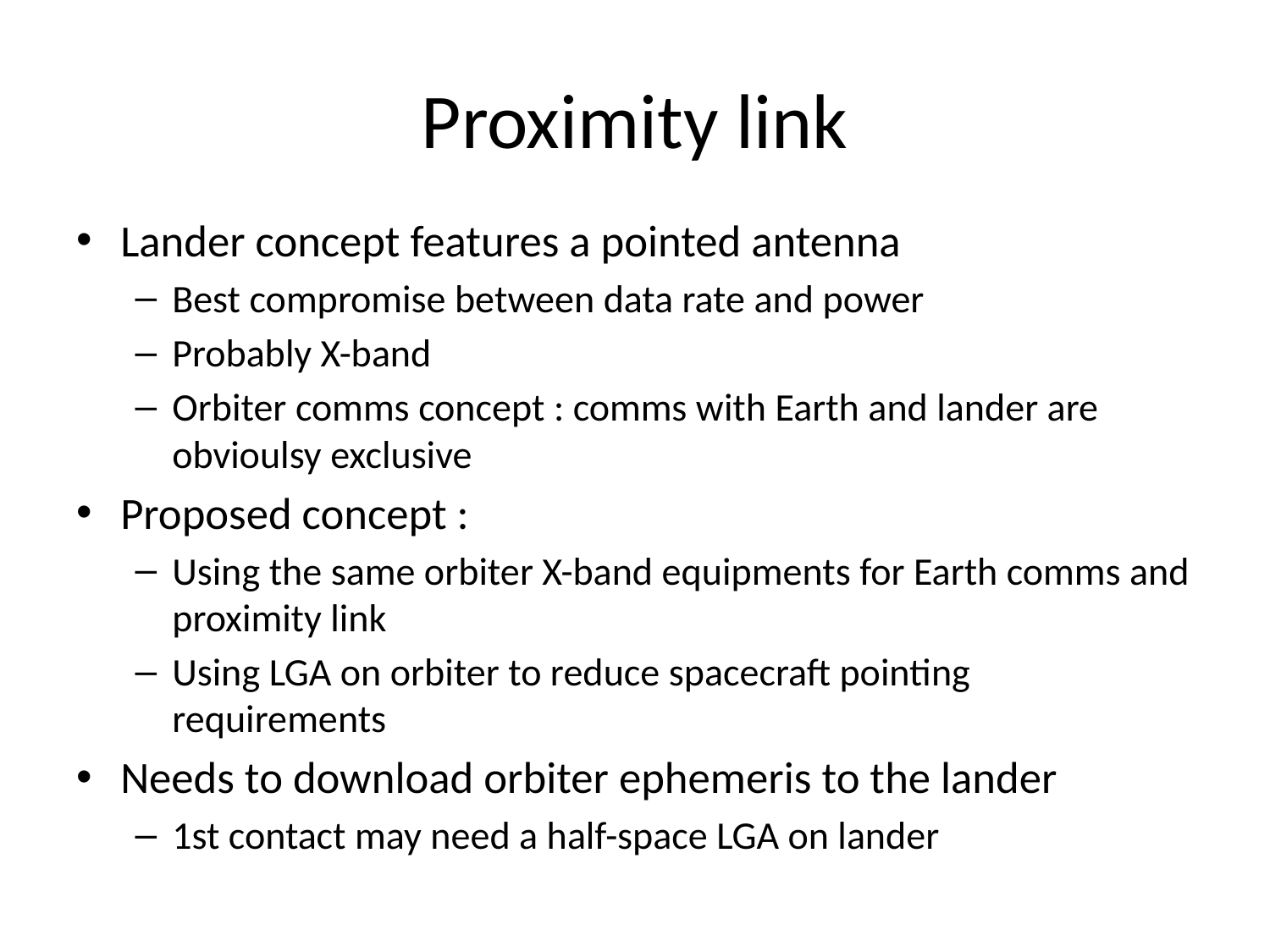

# Proximity link
Lander concept features a pointed antenna
Best compromise between data rate and power
Probably X-band
Orbiter comms concept : comms with Earth and lander are obvioulsy exclusive
Proposed concept :
Using the same orbiter X-band equipments for Earth comms and proximity link
Using LGA on orbiter to reduce spacecraft pointing requirements
Needs to download orbiter ephemeris to the lander
1st contact may need a half-space LGA on lander